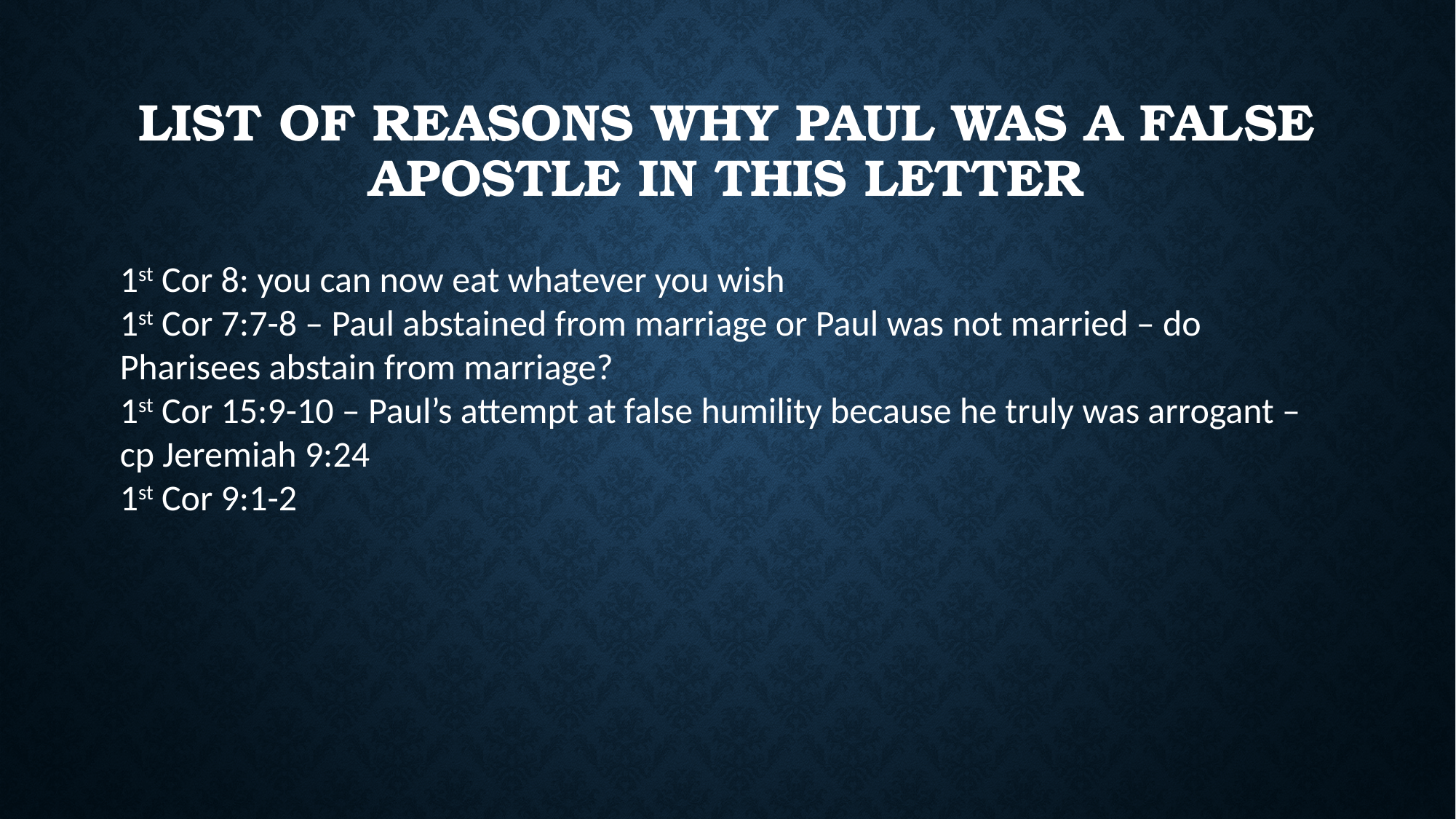

# List of reasons why paul was a false apostle in this letter
1st Cor 8: you can now eat whatever you wish
1st Cor 7:7-8 – Paul abstained from marriage or Paul was not married – do Pharisees abstain from marriage?
1st Cor 15:9-10 – Paul’s attempt at false humility because he truly was arrogant – cp Jeremiah 9:24
1st Cor 9:1-2